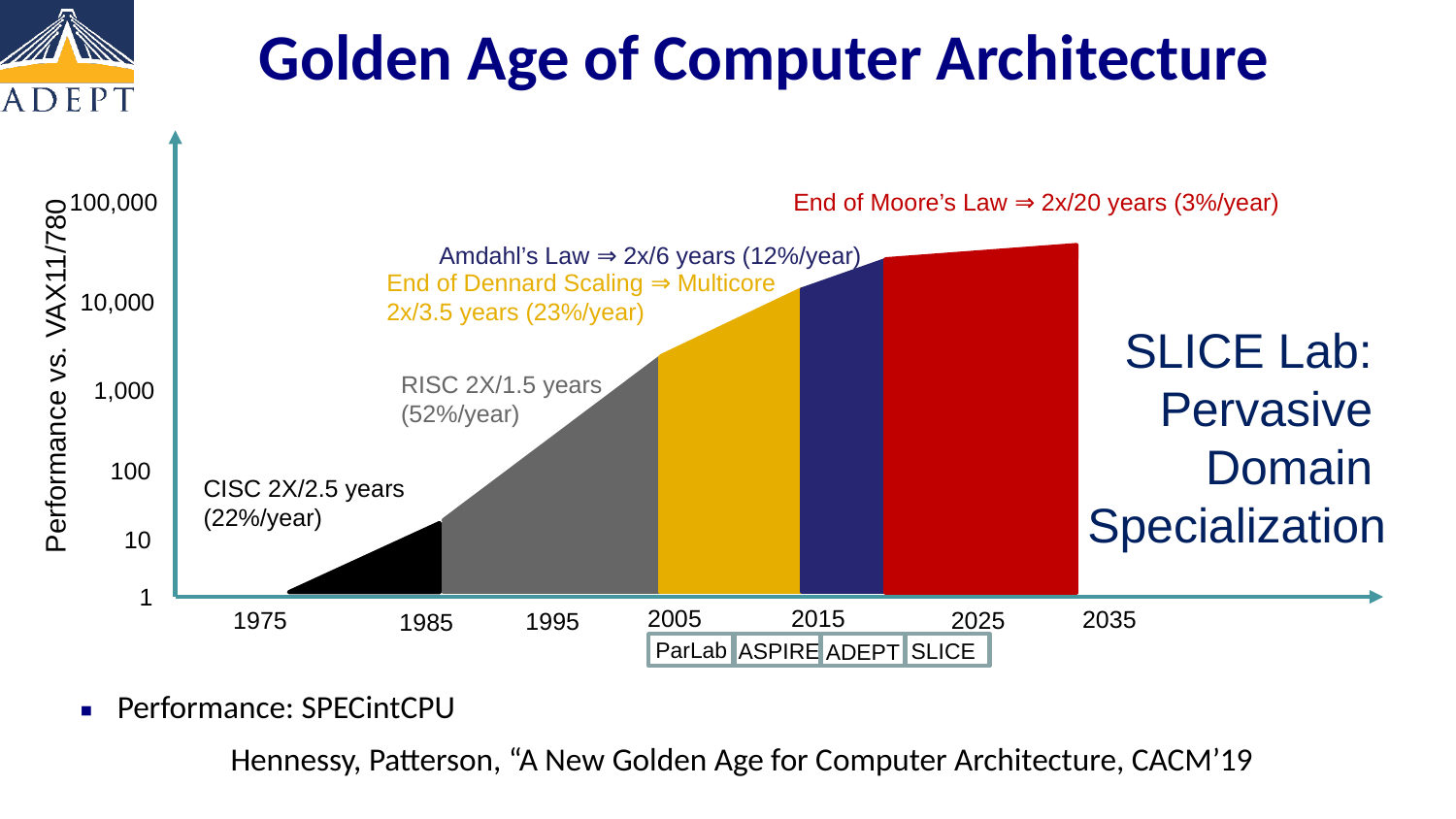

# Golden Age of Computer Architecture
End of Moore’s Law ⇒ 2x/20 years (3%/year)
100,000
Amdahl’s Law ⇒ 2x/6 years (12%/year)

End of Dennard Scaling ⇒ Multicore
2x/3.5 years (23%/year)
10,000

 SLICE Lab:
Pervasive
Domain
Specialization
Performance vs. VAX11/780

RISC 2X/1.5 years
(52%/year)
1,000
100
CISC 2X/2.5 years
(22%/year)
10

1
2005
2015
2035
1975
2025
1995
1985
ParLab
ASPIRE
SLICE
ADEPT

Performance: SPECintCPU
Hennessy, Patterson, “A New Golden Age for Computer Architecture, CACM’19